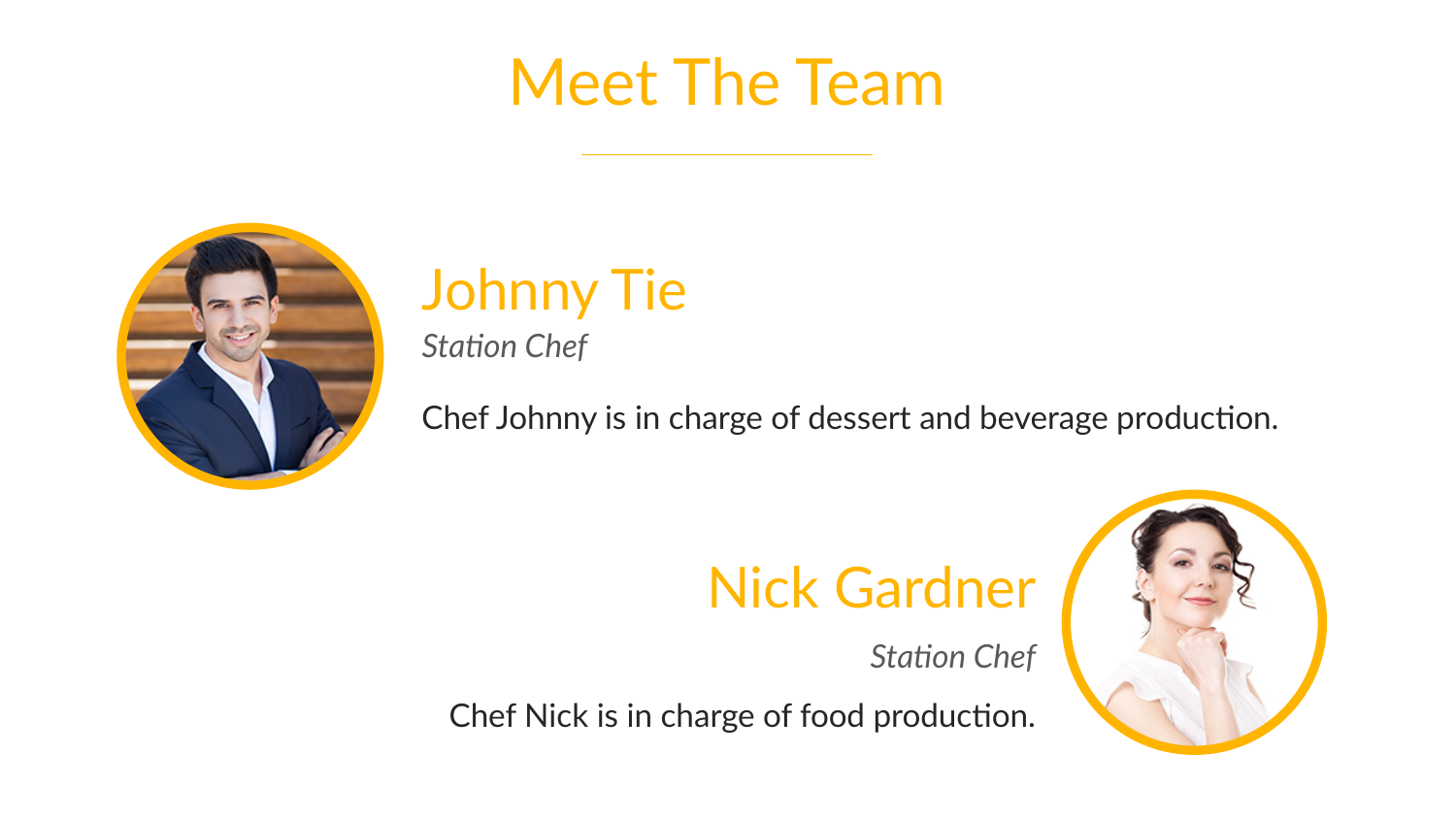

Meet The Team

Johnny Tie
Station Chef
Chef Johnny is in charge of dessert and beverage production.

Nick Gardner
Station Chef
Chef Nick is in charge of food production.